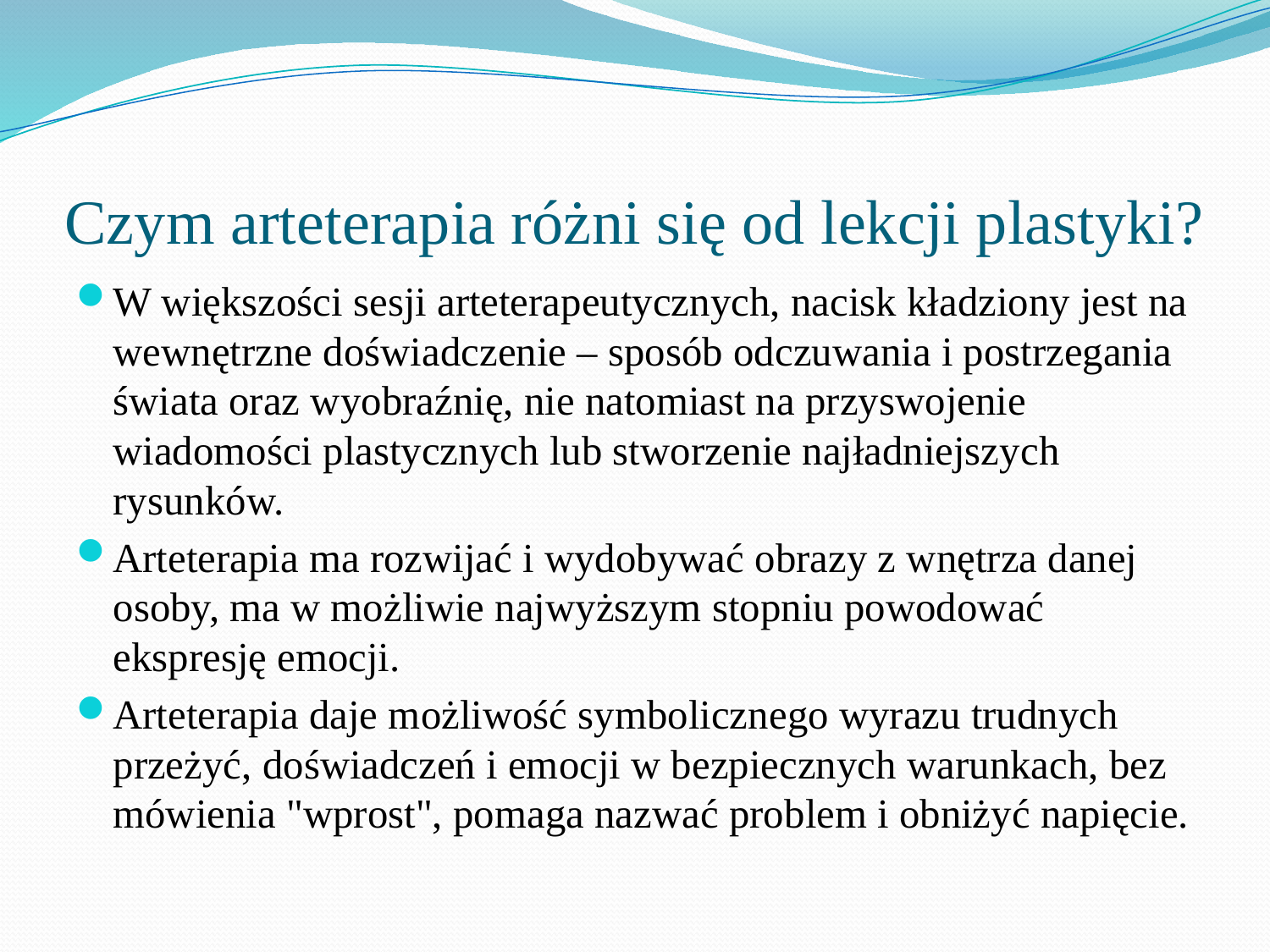

# Czym arteterapia różni się od lekcji plastyki?
W większości sesji arteterapeutycznych, nacisk kładziony jest na wewnętrzne doświadczenie – sposób odczuwania i postrzegania świata oraz wyobraźnię, nie natomiast na przyswojenie wiadomości plastycznych lub stworzenie najładniejszych rysunków.
Arteterapia ma rozwijać i wydobywać obrazy z wnętrza danej osoby, ma w możliwie najwyższym stopniu powodować ekspresję emocji.
Arteterapia daje możliwość symbolicznego wyrazu trudnych przeżyć, doświadczeń i emocji w bezpiecznych warunkach, bez mówienia "wprost", pomaga nazwać problem i obniżyć napięcie.